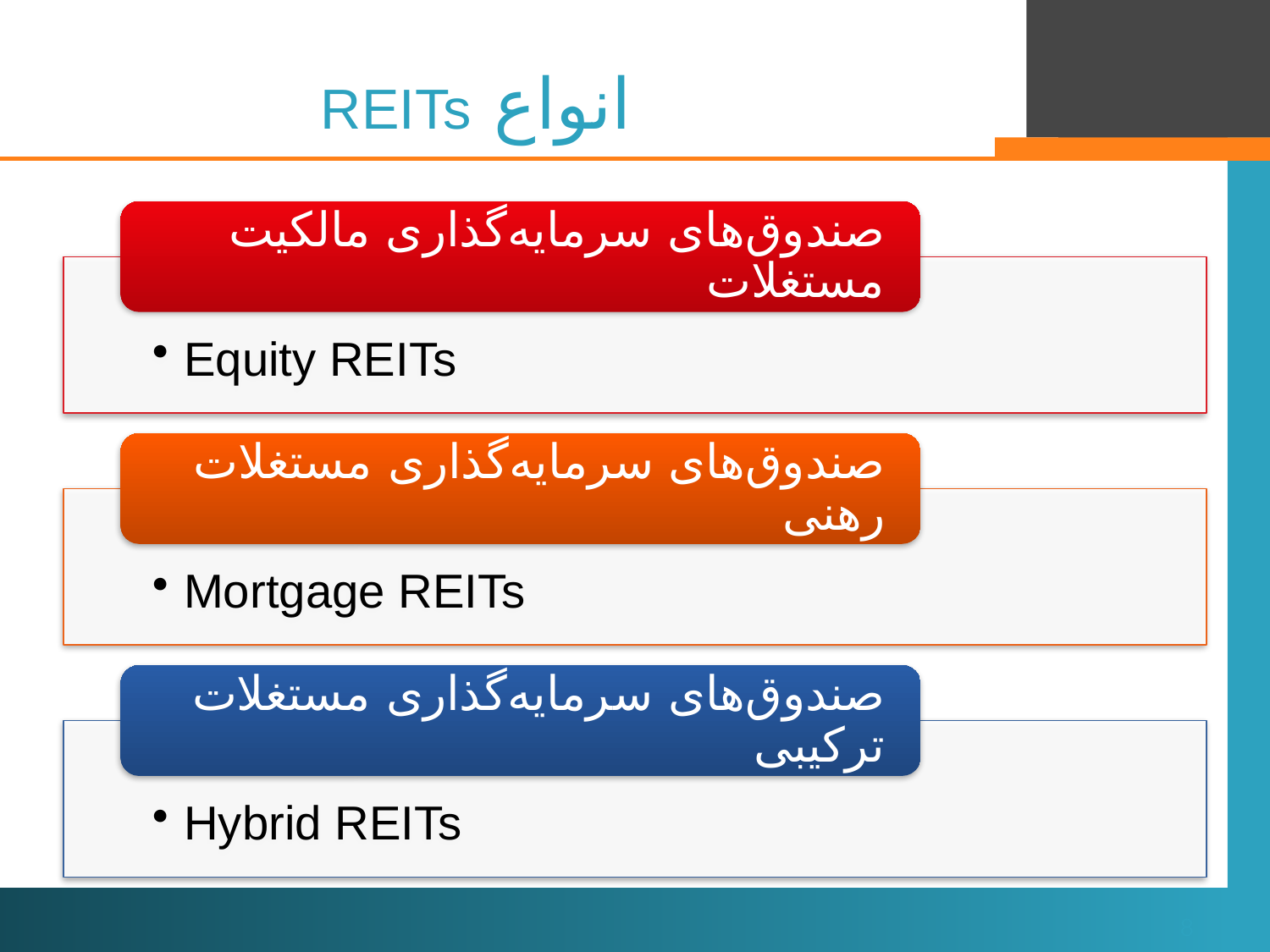

# انواع REITs
Equity REITs
صندوق‌های سرمایه‌گذاری مالکیت مستغلات
Mortgage REITs
صندوق‌های سرمایه‌گذاری مستغلات رهنی
Hybrid REITs
صندوق‌های سرمایه‌گذاری مستغلات ترکیبی
8